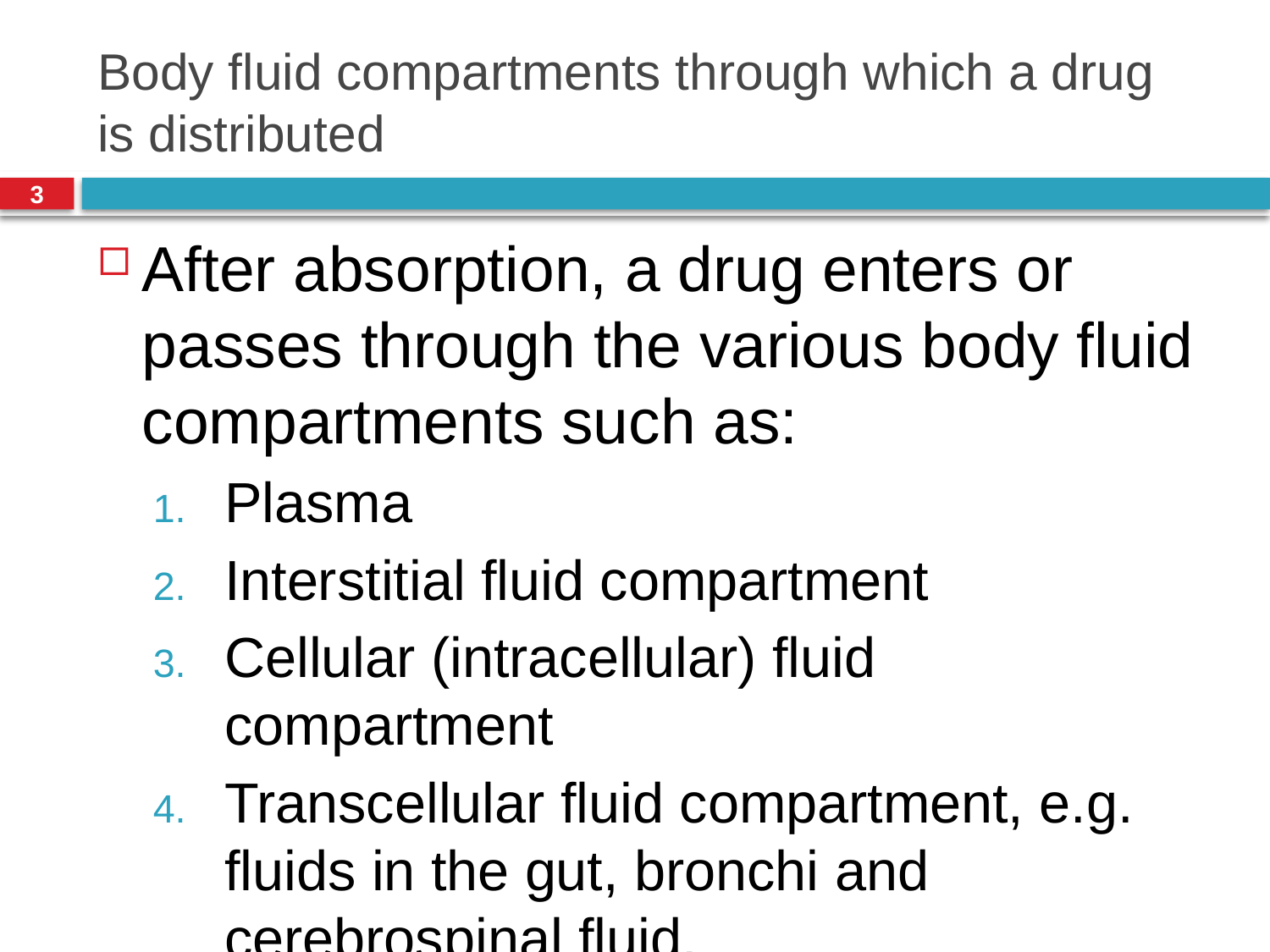

# Body fluid compartments through which a drug is distributed
3
After absorption, a drug enters or passes through the various body fluid compartments such as:
Plasma
Interstitial fluid compartment
Cellular (intracellular) fluid compartment
Transcellular fluid compartment, e.g. fluids in the gut, bronchi and cerebrospinal fluid.